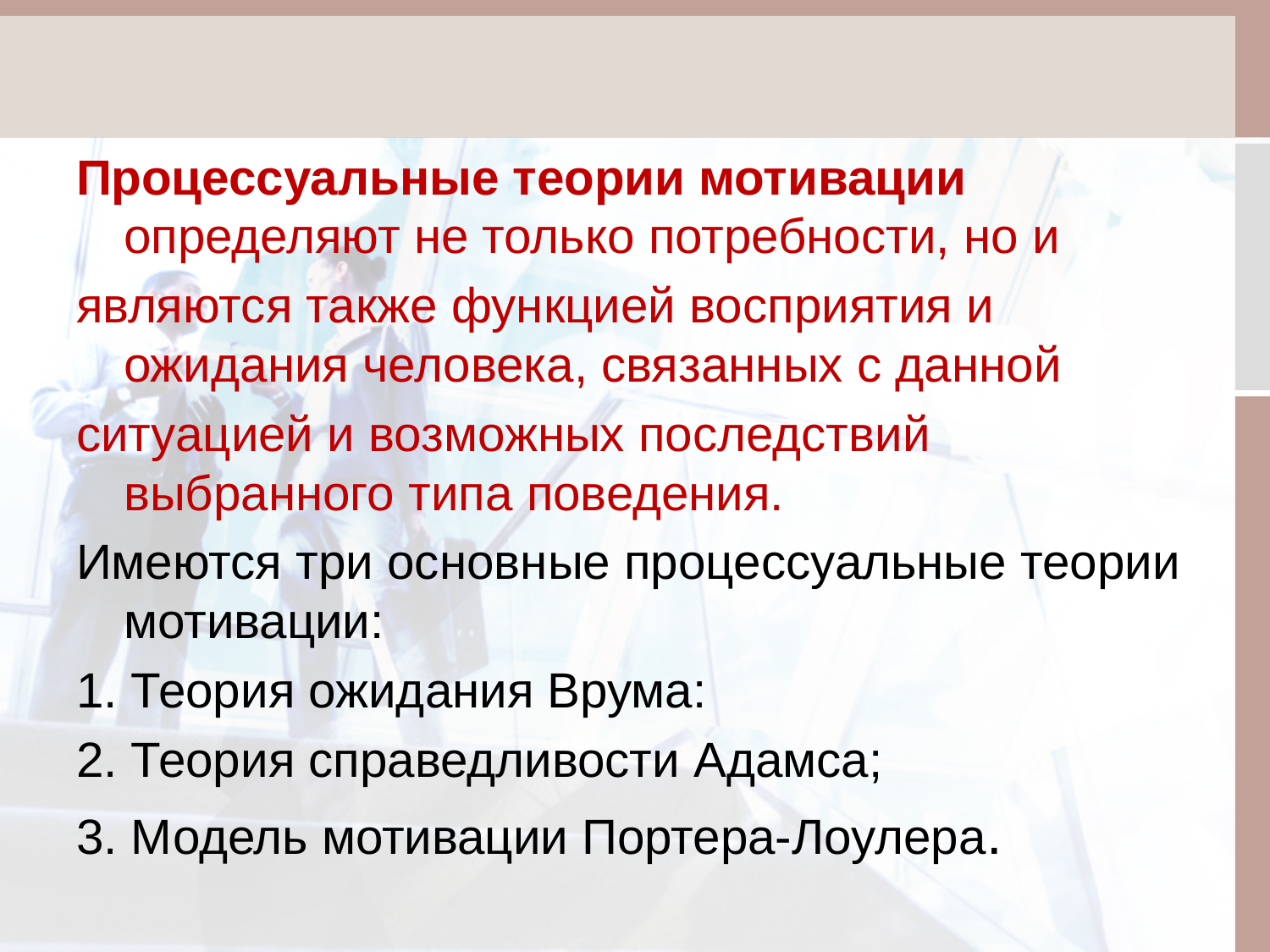

#
Процессуальные теории мотивации определяют не только потребности, но и
являются также функцией восприятия и ожидания человека, связанных с данной
ситуацией и возможных последствий выбранного типа поведения.
Имеются три основные процессуальные теории мотивации:
1. Теория ожидания Врума:
2. Теория справедливости Адамса;
3. Модель мотивации Портера-Лоулера.